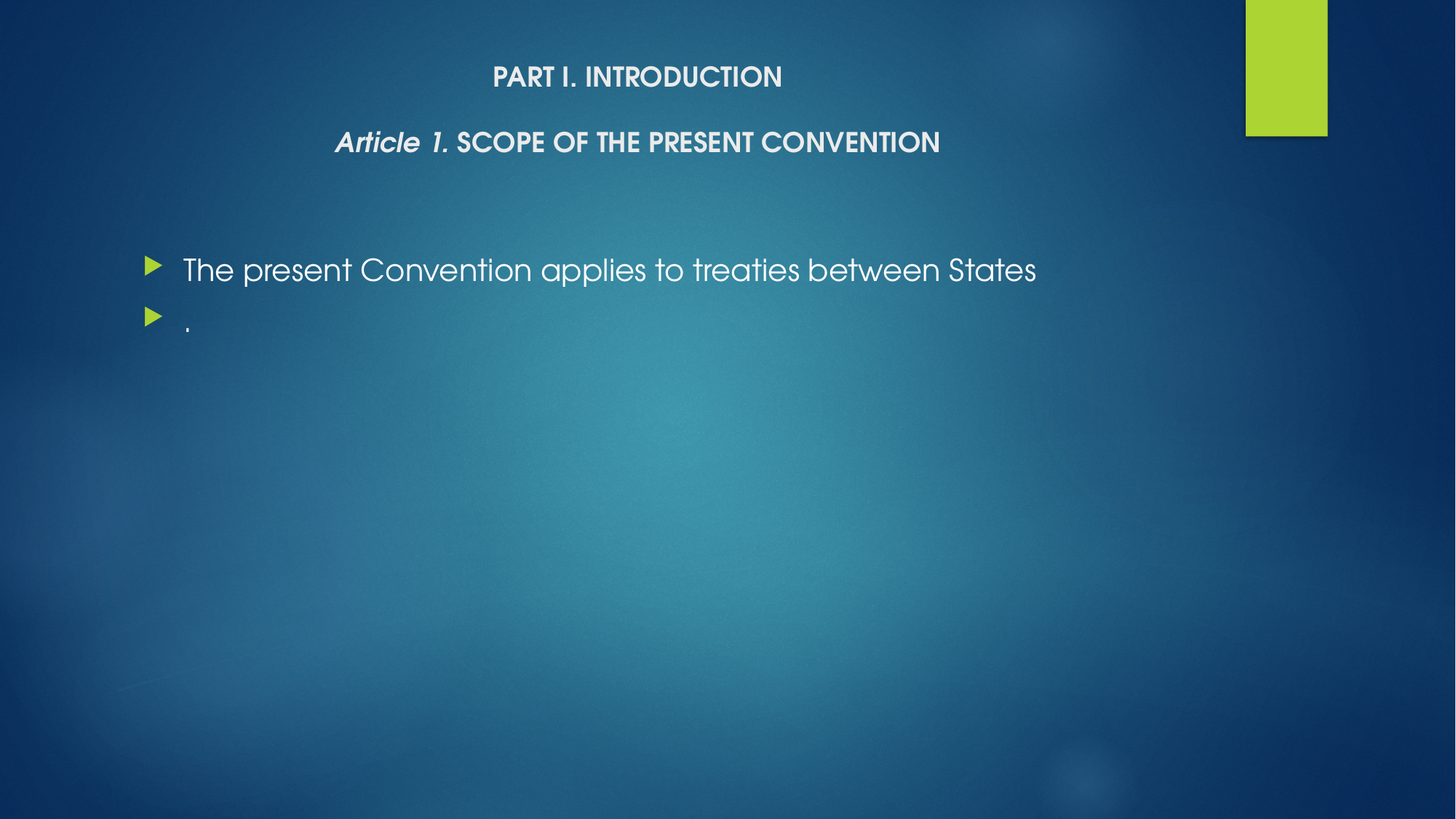

# PART I. INTRODUCTION   Article 1. SCOPE OF THE PRESENT CONVENTION
The present Convention applies to treaties between States
.